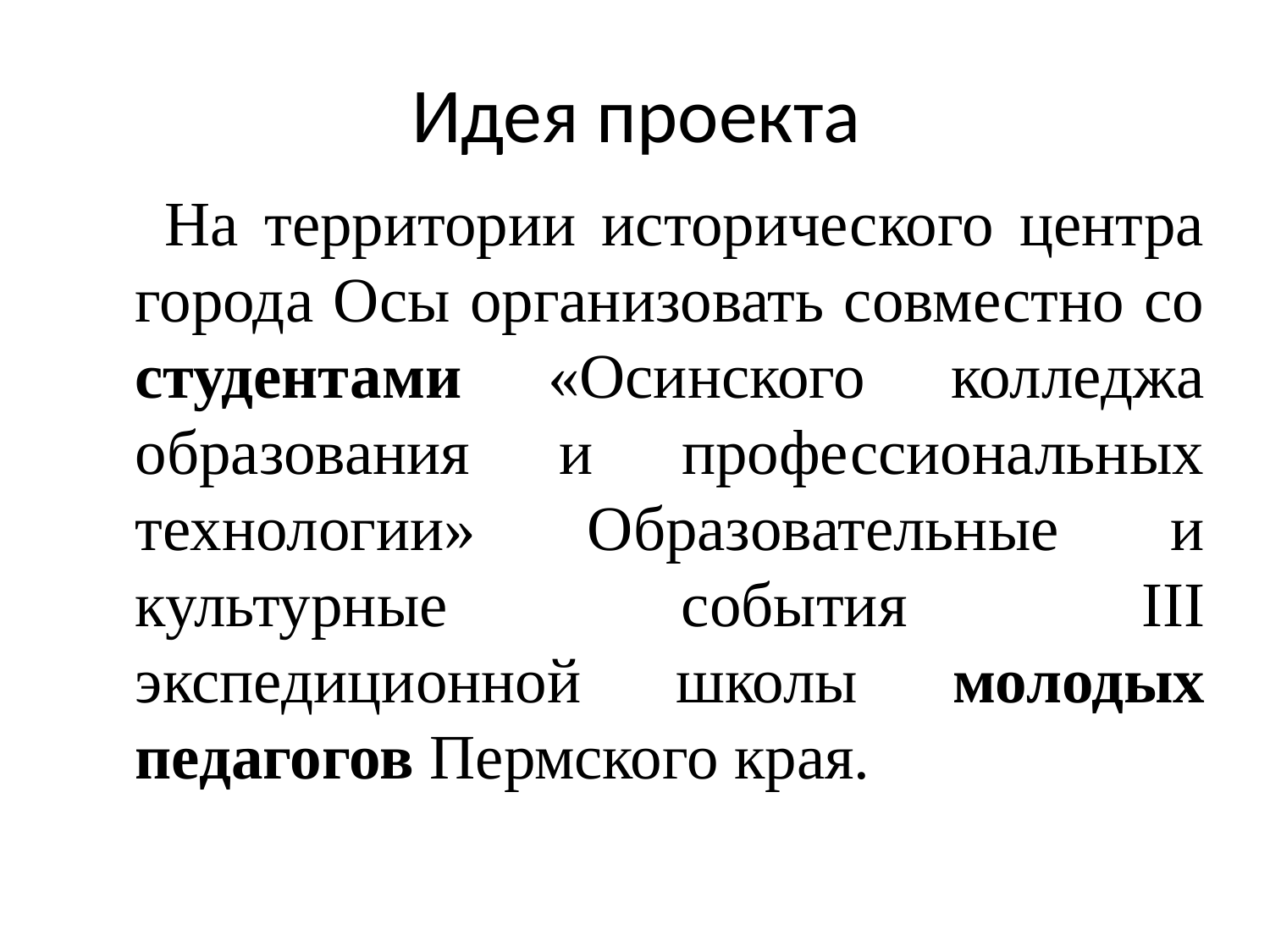

# Идея проекта
   На территории исторического центра города Осы организовать совместно со студентами «Осинского колледжа образования и профессиональных технологии» Образовательные и культурные события III экспедиционной школы молодых педагогов Пермского края.